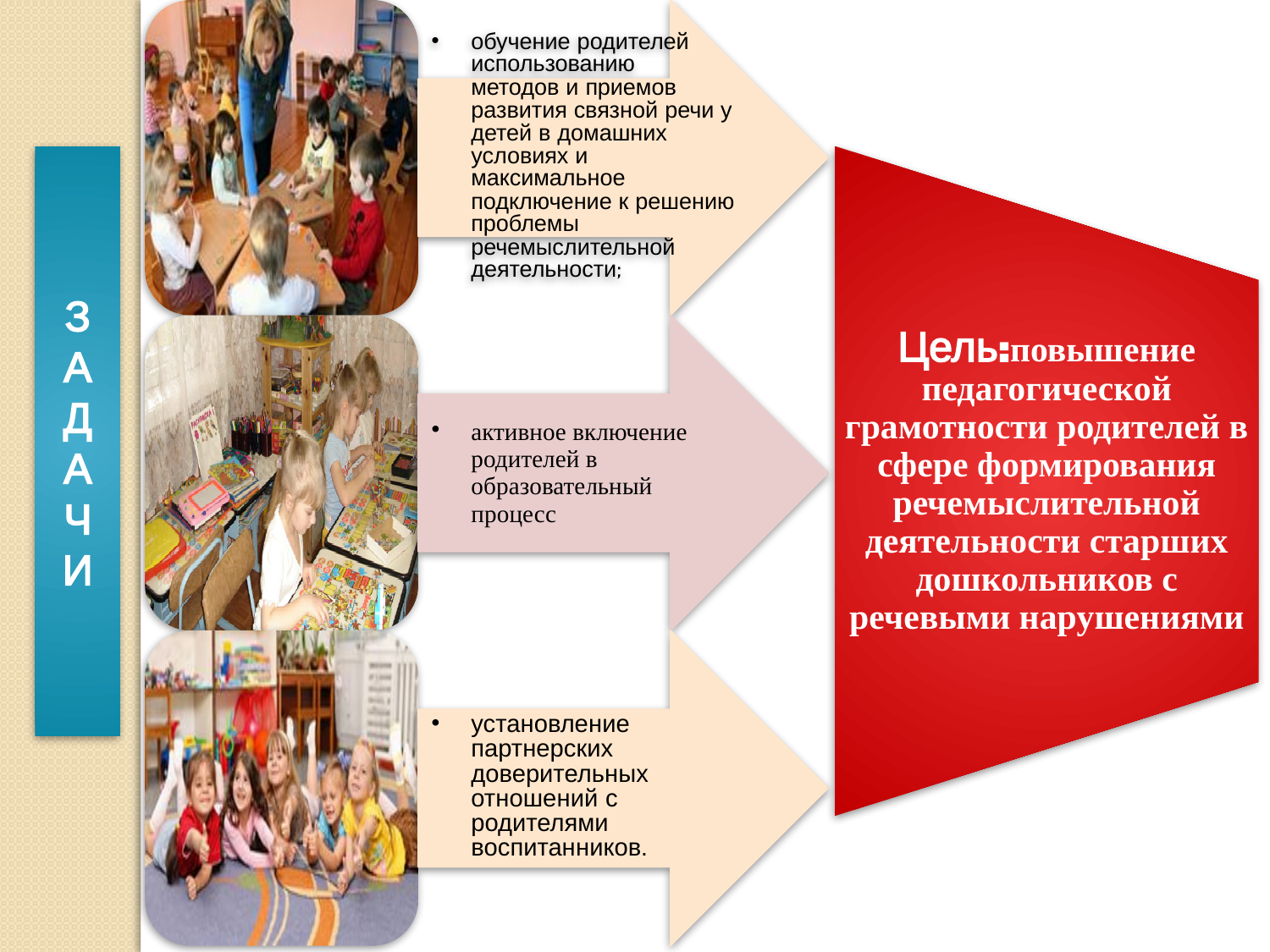

обучение родителей использованию  методов и приемов развития связной речи у детей в домашних условиях и максимальное подключение к решению проблемы речемыслительной деятельности;
установление партнерских доверительных отношений с родителями  воспитанников.
активное включение родителей в образовательный процесс
Цель:повышение педагогической грамотности родителей в сфере формирования речемыслительной деятельности старших дошкольников с речевыми нарушениями
З
А
Д
А
Ч
И